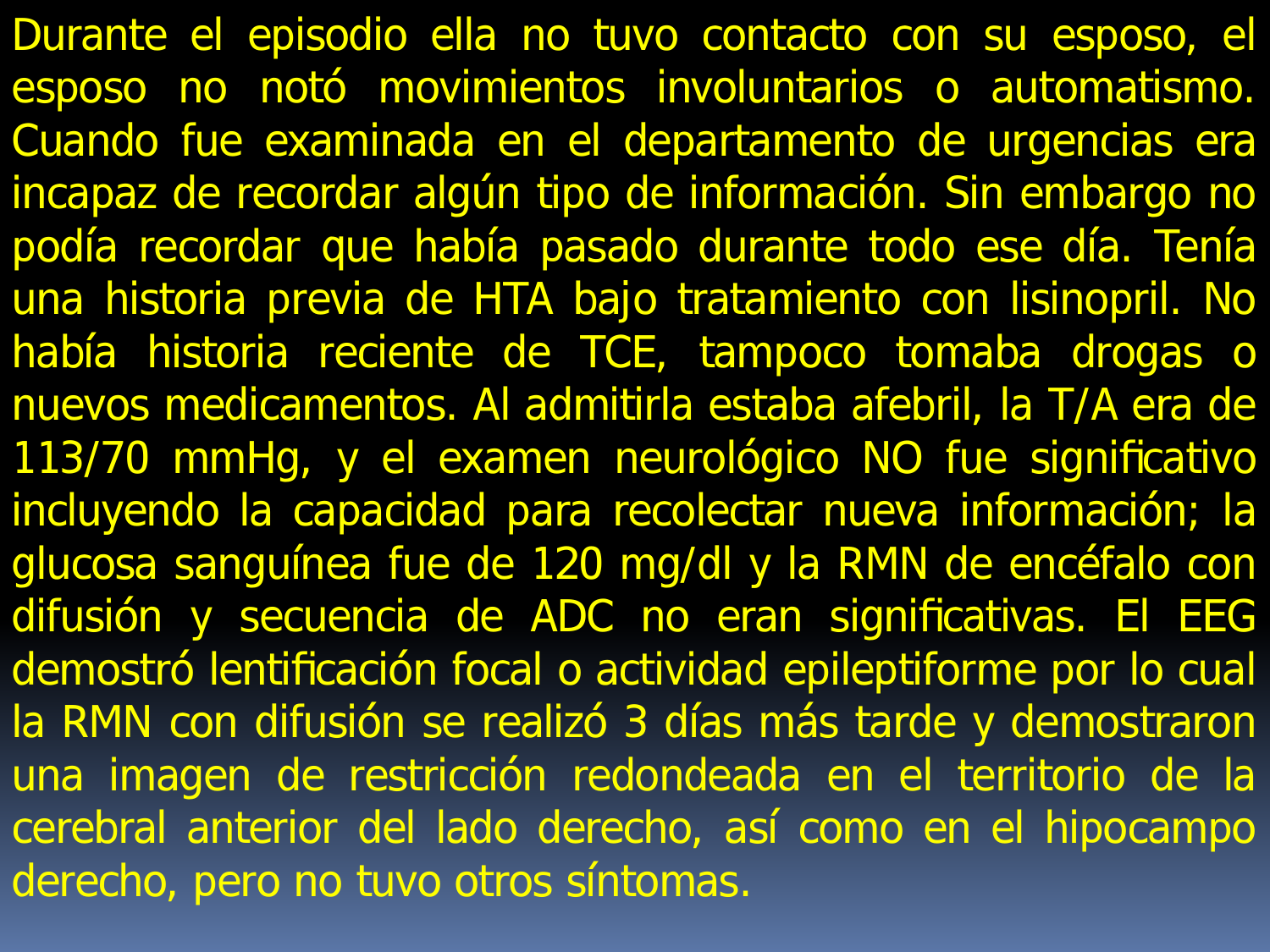

Durante el episodio ella no tuvo contacto con su esposo, el esposo no notó movimientos involuntarios o automatismo. Cuando fue examinada en el departamento de urgencias era incapaz de recordar algún tipo de información. Sin embargo no podía recordar que había pasado durante todo ese día. Tenía una historia previa de HTA bajo tratamiento con lisinopril. No había historia reciente de TCE, tampoco tomaba drogas o nuevos medicamentos. Al admitirla estaba afebril, la T/A era de 113/70 mmHg, y el examen neurológico NO fue significativo incluyendo la capacidad para recolectar nueva información; la glucosa sanguínea fue de 120 mg/dl y la RMN de encéfalo con difusión y secuencia de ADC no eran significativas. El EEG demostró lentificación focal o actividad epileptiforme por lo cual la RMN con difusión se realizó 3 días más tarde y demostraron una imagen de restricción redondeada en el territorio de la cerebral anterior del lado derecho, así como en el hipocampo derecho, pero no tuvo otros síntomas.